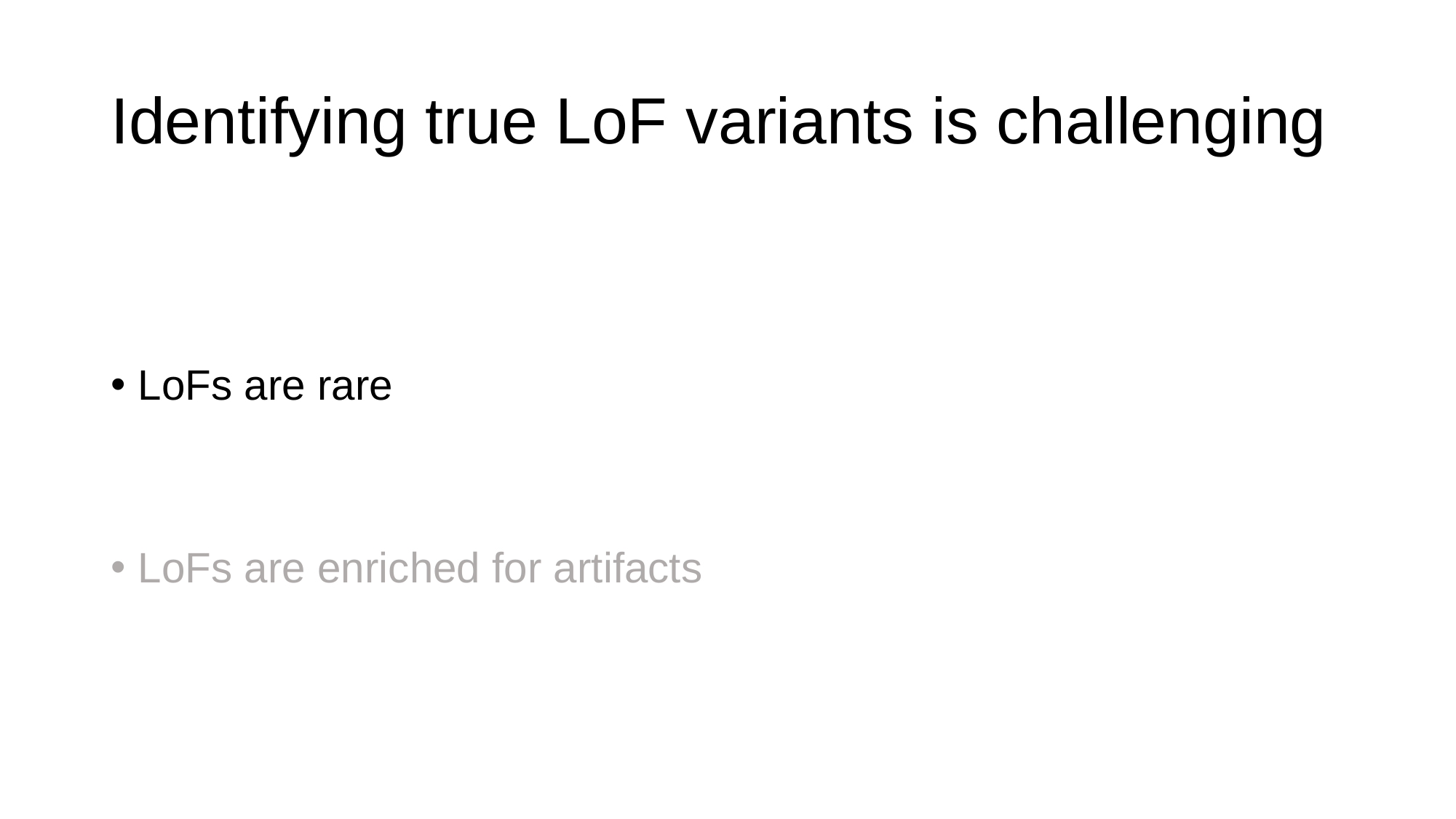

# Identifying true LoF variants is challenging
LoFs are rare

LoFs are enriched for artifacts